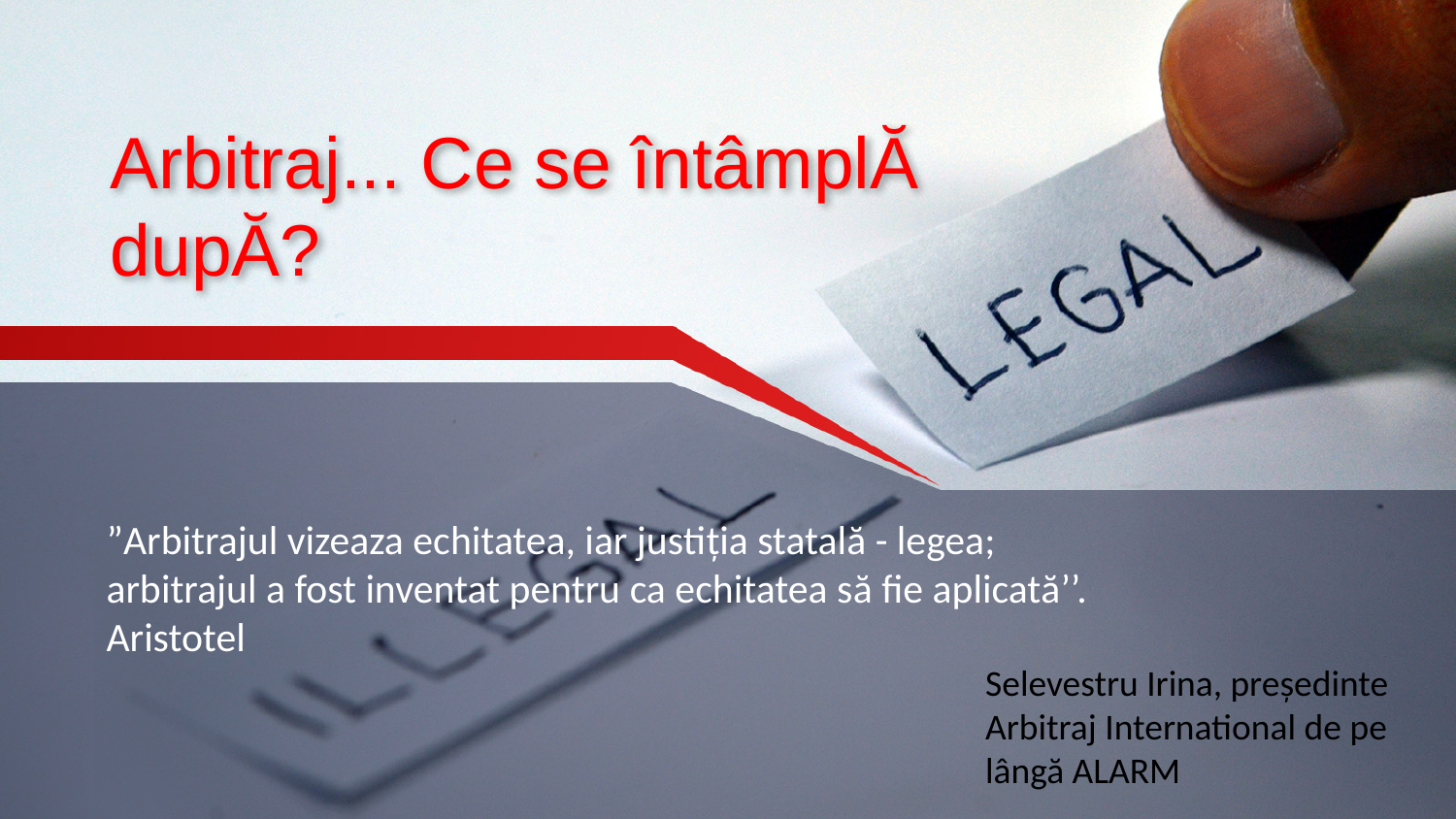

# Arbitraj... Ce se întâmplĂ dupĂ?
”Arbitrajul vizeaza echitatea, iar justiția statală - legea;
arbitrajul a fost inventat pentru ca echitatea să fie aplicată’’.
Aristotel
Selevestru Irina, președinte Arbitraj International de pe lângă ALARM